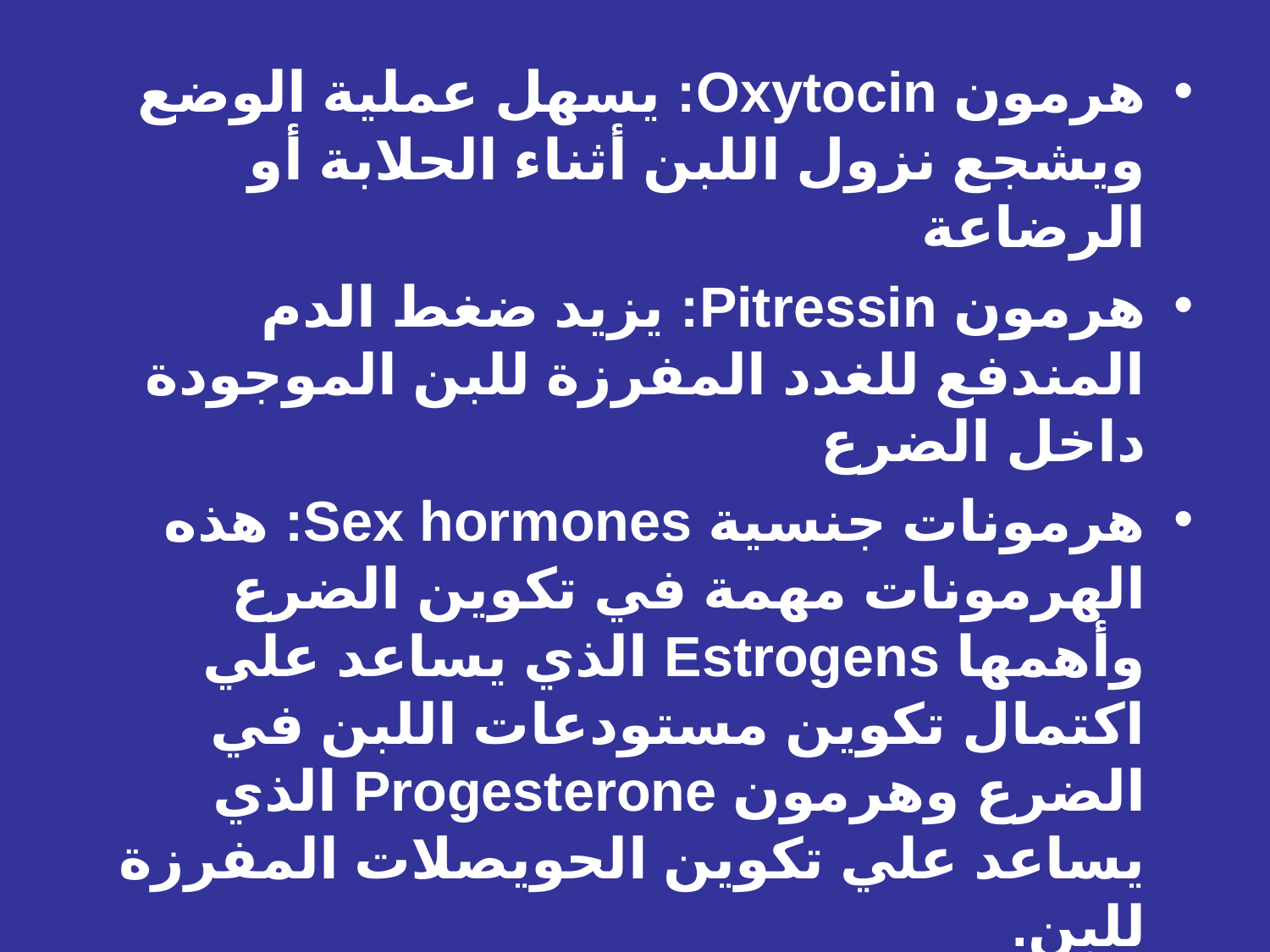

هرمون Oxytocin: يسهل عملية الوضع ويشجع نزول اللبن أثناء الحلابة أو الرضاعة
هرمون Pitressin: يزيد ضغط الدم المندفع للغدد المفرزة للبن الموجودة داخل الضرع
هرمونات جنسية Sex hormones: هذه الهرمونات مهمة في تكوين الضرع وأهمها Estrogens الذي يساعد علي اكتمال تكوين مستودعات اللبن في الضرع وهرمون Progesterone الذي يساعد علي تكوين الحويصلات المفرزة للبن.